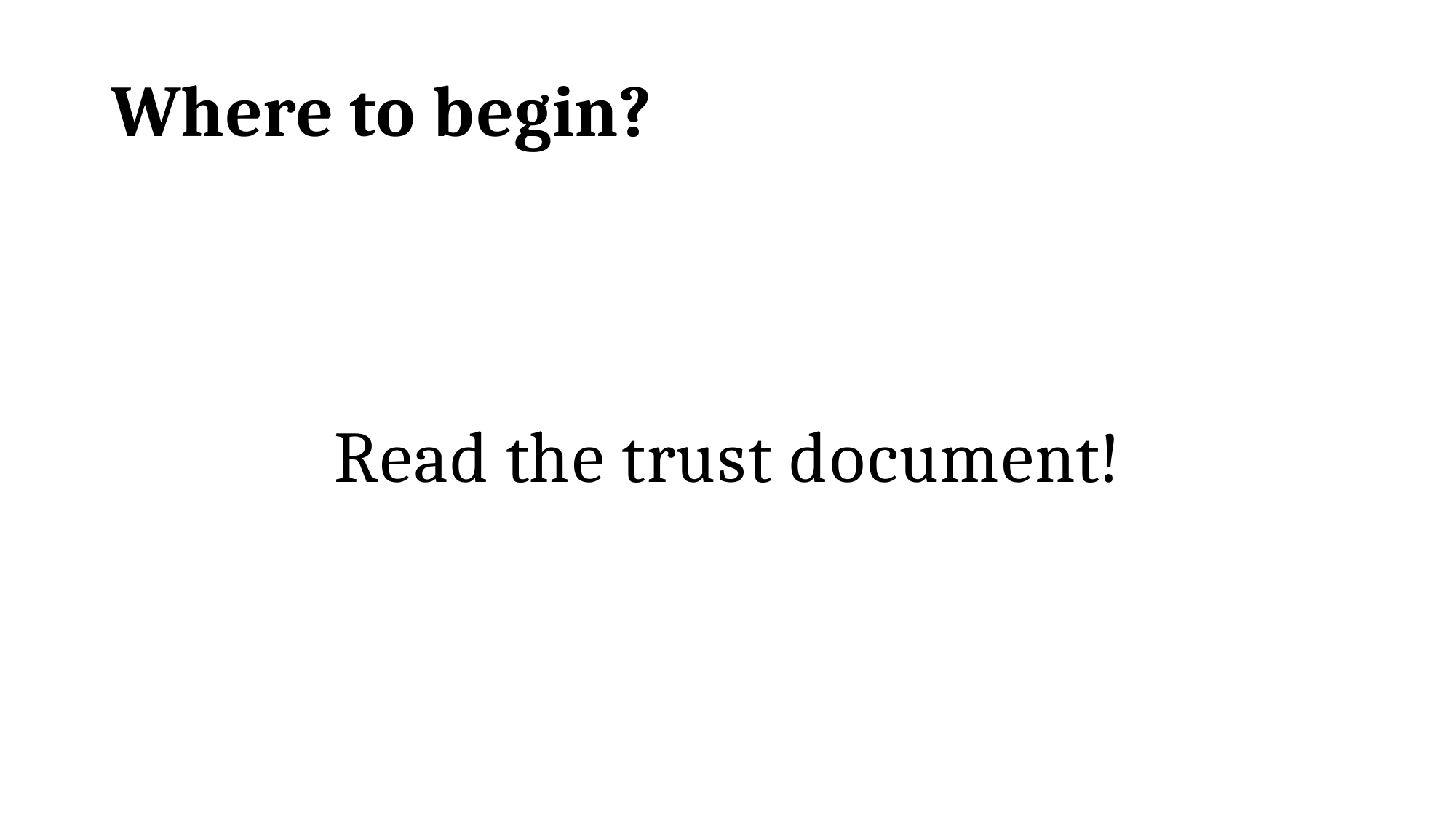

# Where to begin?

Read the trust document!